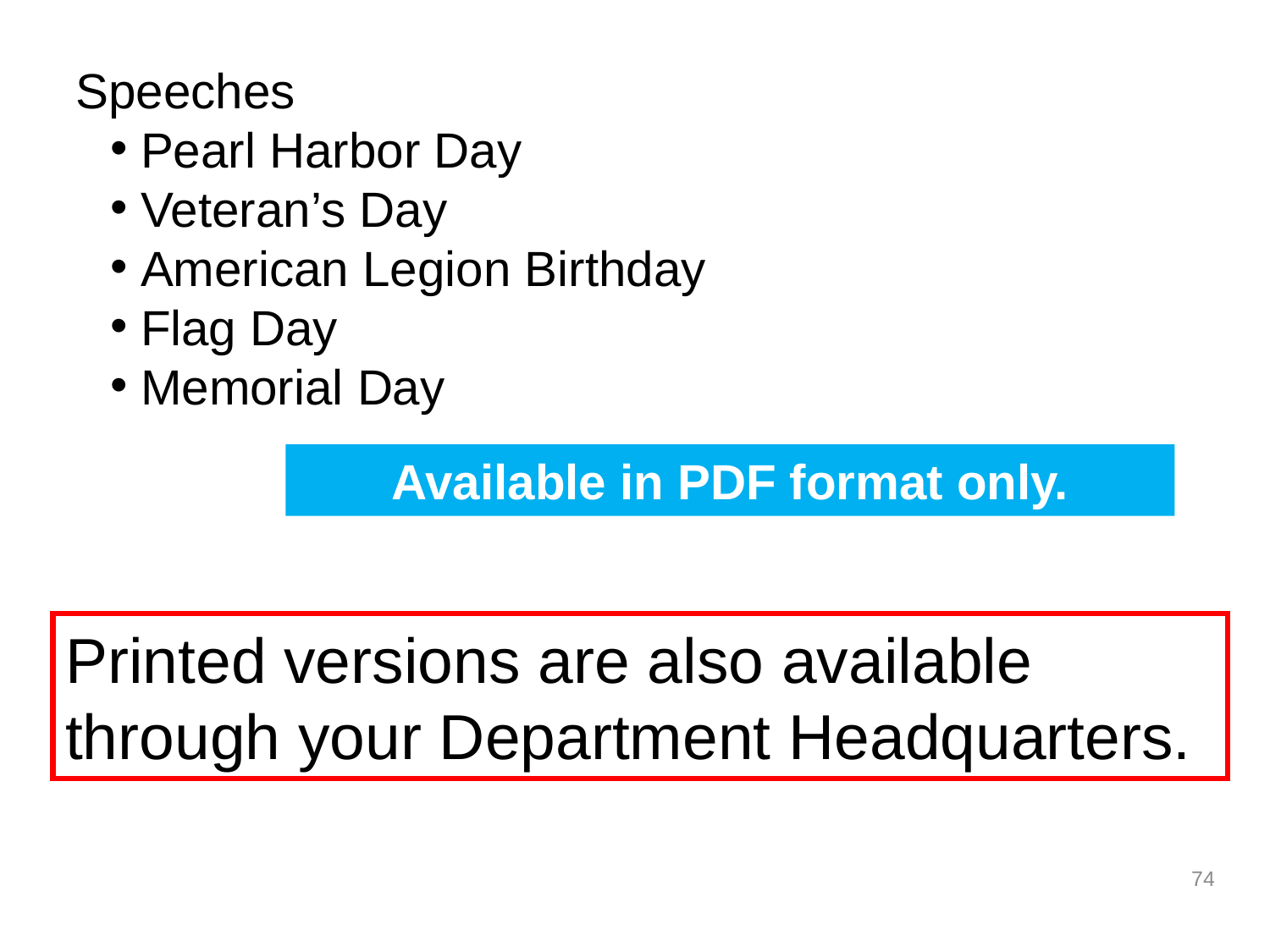

Speeches
Pearl Harbor Day
Veteran’s Day
American Legion Birthday
Flag Day
Memorial Day
Available in PDF format only.
Printed versions are also available through your Department Headquarters.
74